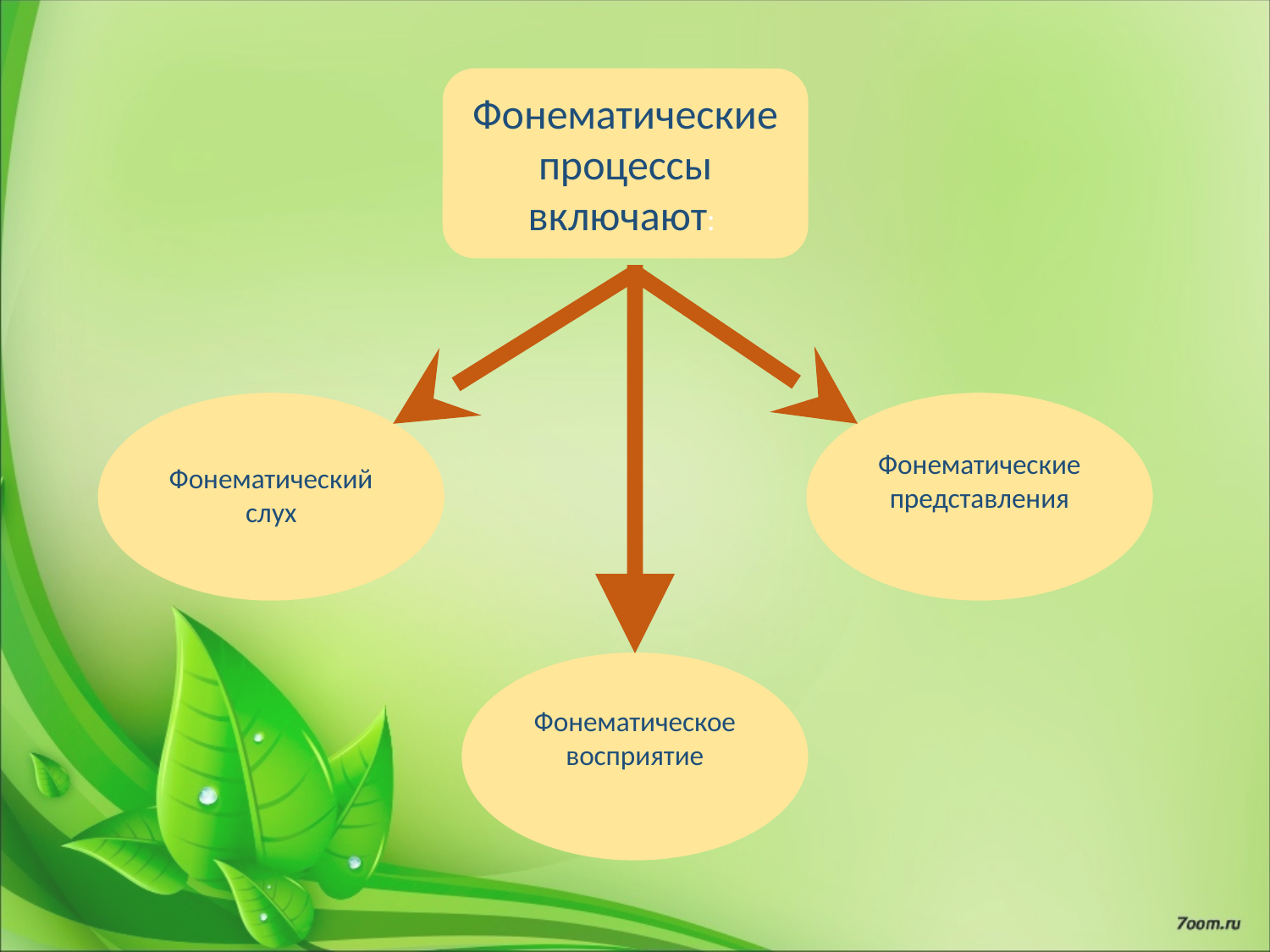

Фонематические процессы
включают:

Фонематический слух

Фонематические представления

Фонематическое восприятие